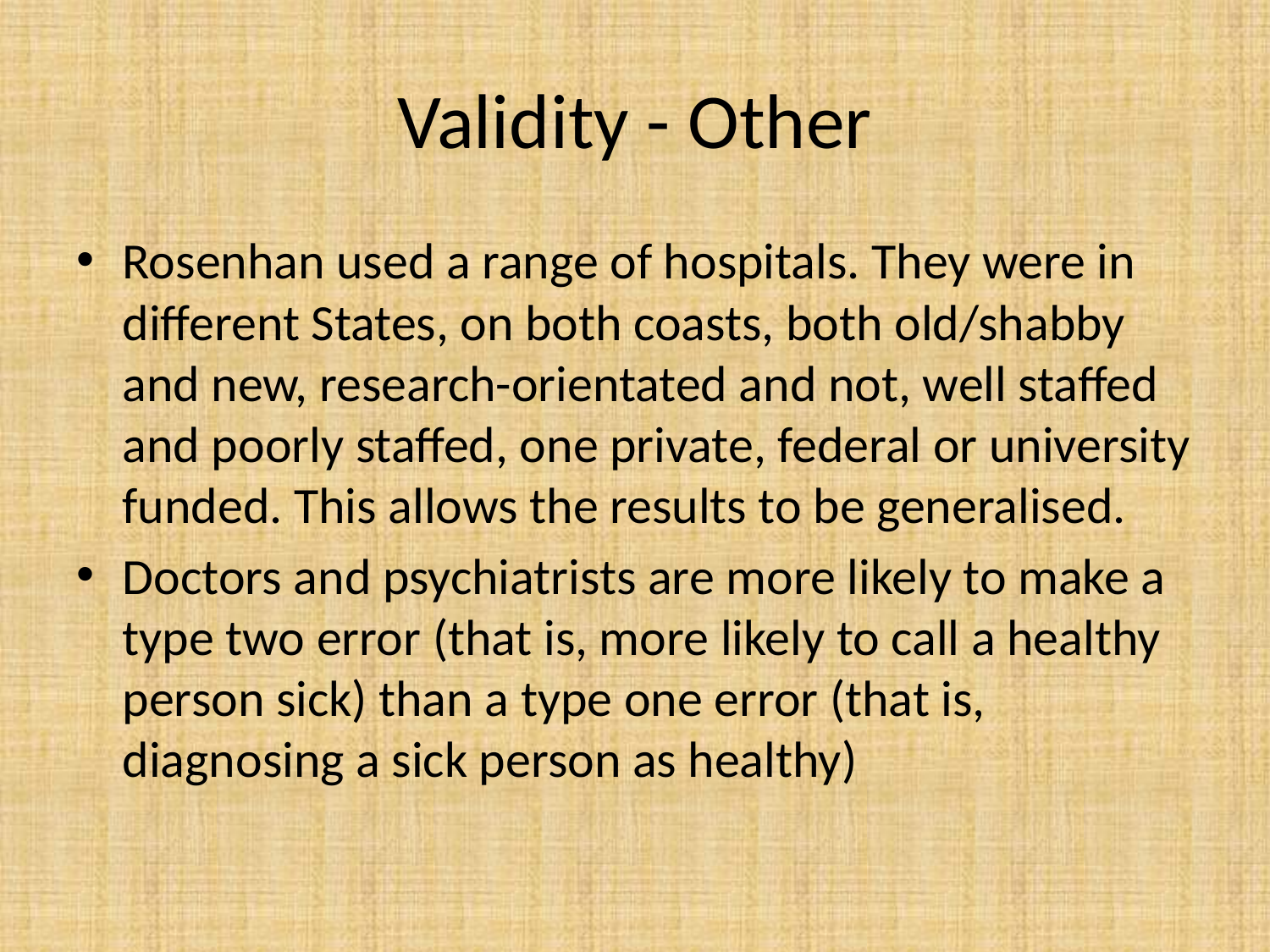

# Validity - Other
Rosenhan used a range of hospitals. They were in different States, on both coasts, both old/shabby and new, research-orientated and not, well staffed and poorly staffed, one private, federal or university funded. This allows the results to be generalised.
Doctors and psychiatrists are more likely to make a type two error (that is, more likely to call a healthy person sick) than a type one error (that is, diagnosing a sick person as healthy)